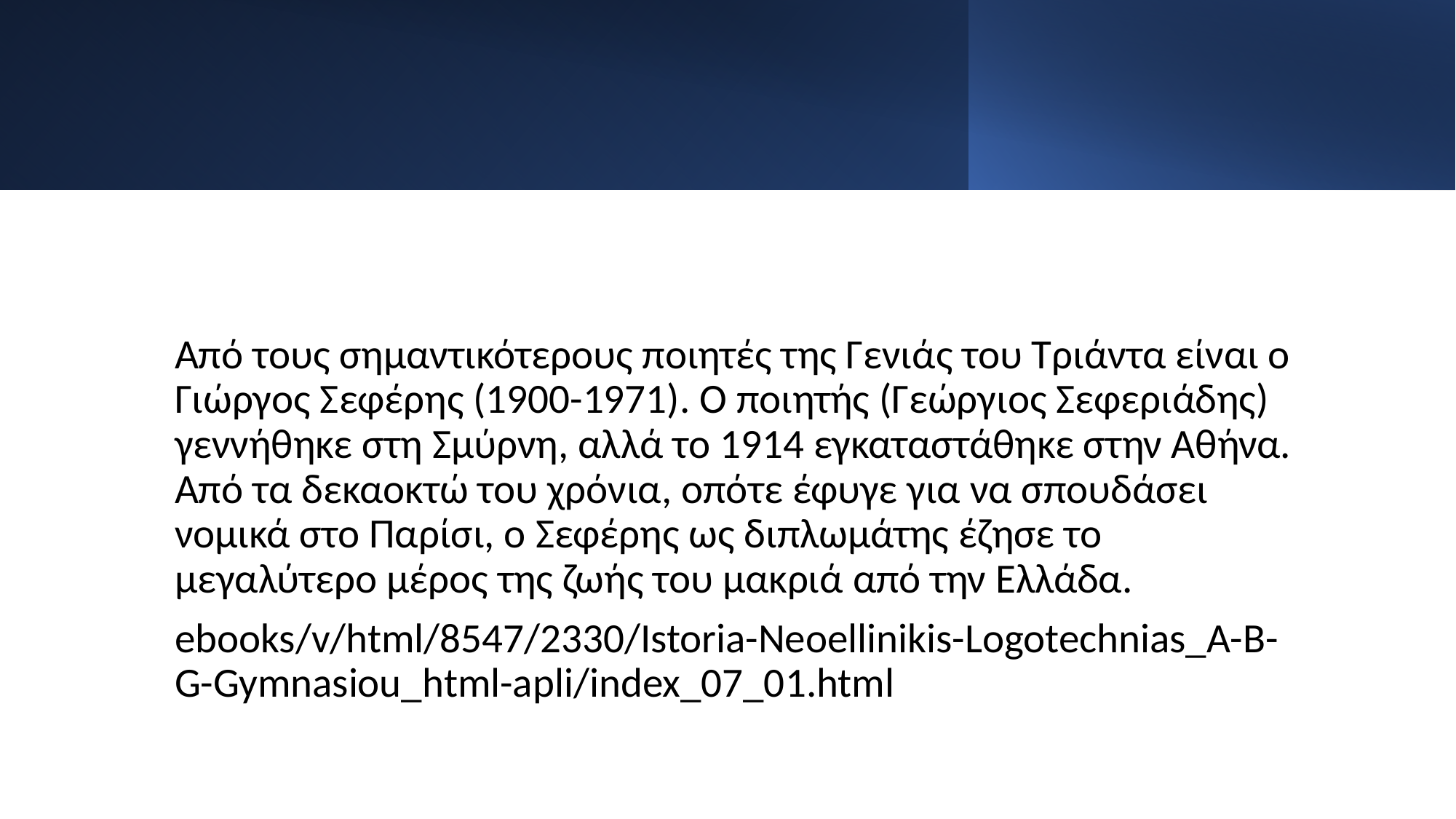

Από τους σημαντικότερους ποιητές της Γενιάς του Τριάντα είναι ο Γιώργος Σεφέρης (1900-1971). Ο ποιητής (Γεώργιος Σεφεριάδης) γεννήθηκε στη Σμύρνη, αλλά το 1914 εγκαταστάθηκε στην Αθήνα. Από τα δεκαοκτώ του χρόνια, οπότε έφυγε για να σπουδάσει νομικά στο Παρίσι, ο Σεφέρης ως διπλωμάτης έζησε το μεγαλύτερο μέρος της ζωής του μακριά από την Ελλάδα.
ebooks/v/html/8547/2330/Istoria-Neoellinikis-Logotechnias_A-B-G-Gymnasiou_html-apli/index_07_01.html